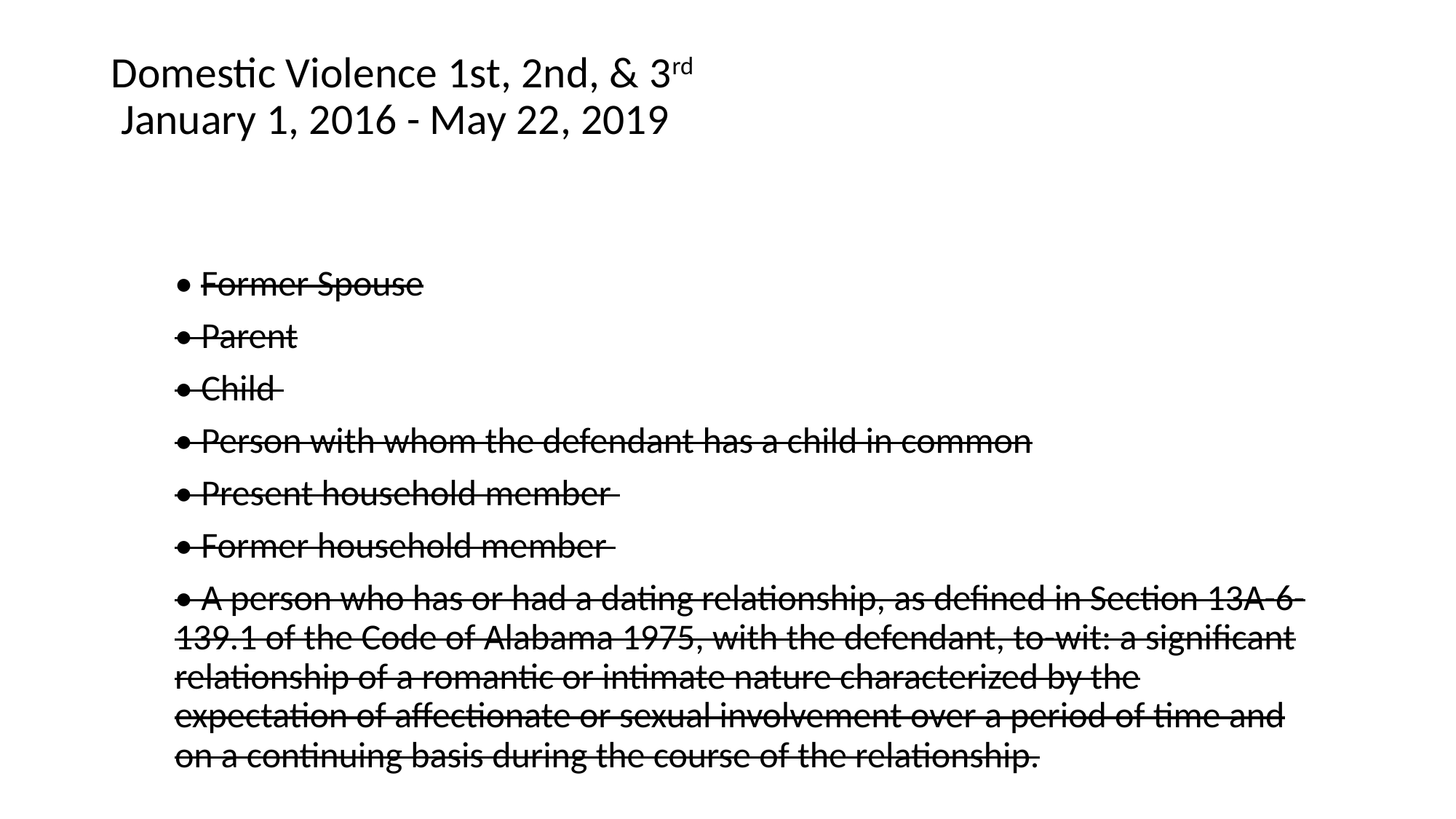

# Domestic Violence 1st, 2nd, & 3rd January 1, 2016 - May 22, 2019
• Former Spouse
• Parent
• Child
• Person with whom the defendant has a child in common
• Present household member
• Former household member
• A person who has or had a dating relationship, as defined in Section 13A-6-139.1 of the Code of Alabama 1975, with the defendant, to-wit: a significant relationship of a romantic or intimate nature characterized by the expectation of affectionate or sexual involvement over a period of time and on a continuing basis during the course of the relationship.